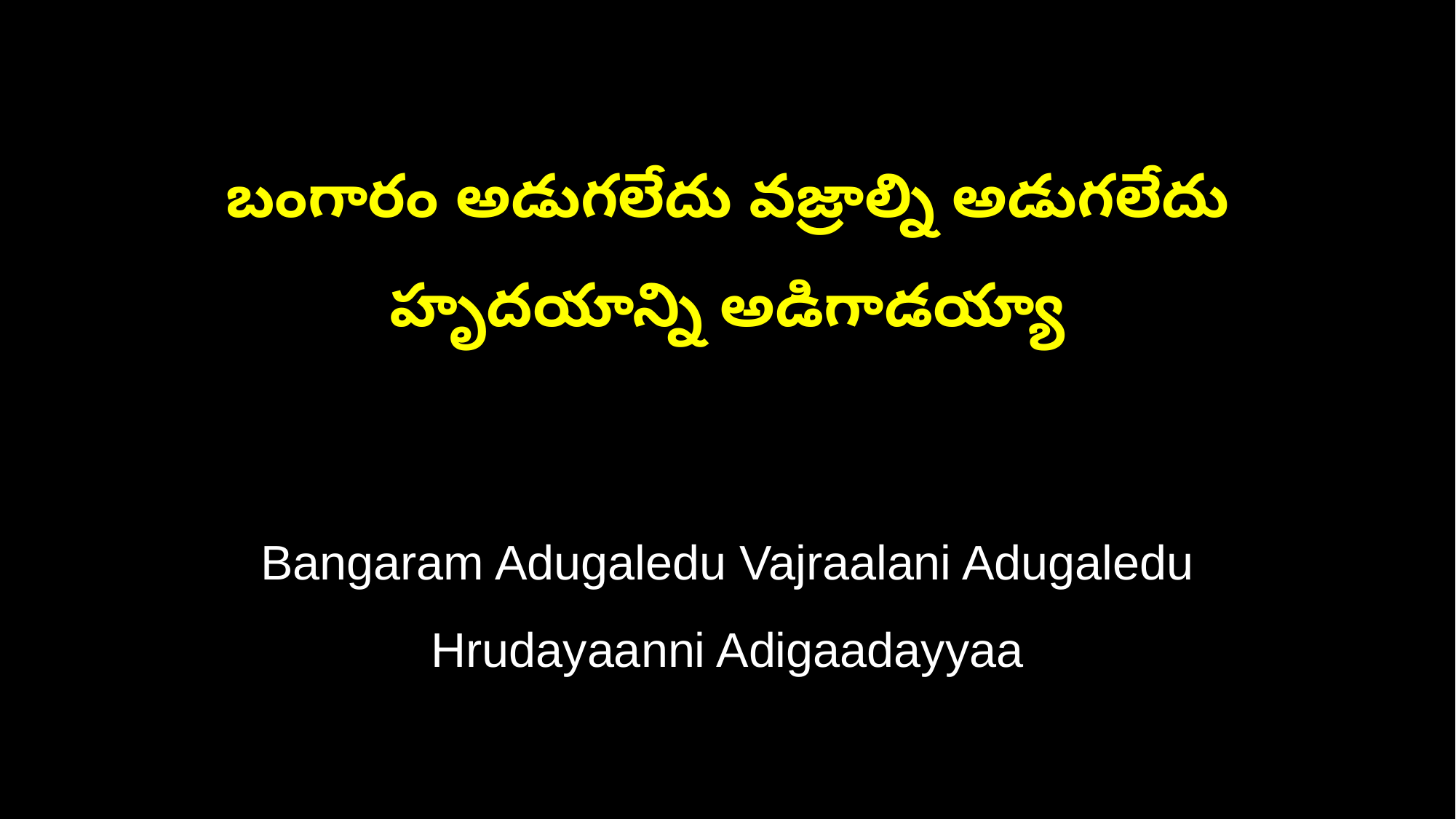

బంగారం అడుగలేదు వజ్రాల్ని అడుగలేదు
హృదయాన్ని అడిగాడయ్యా
Bangaram Adugaledu Vajraalani Adugaledu
Hrudayaanni Adigaadayyaa